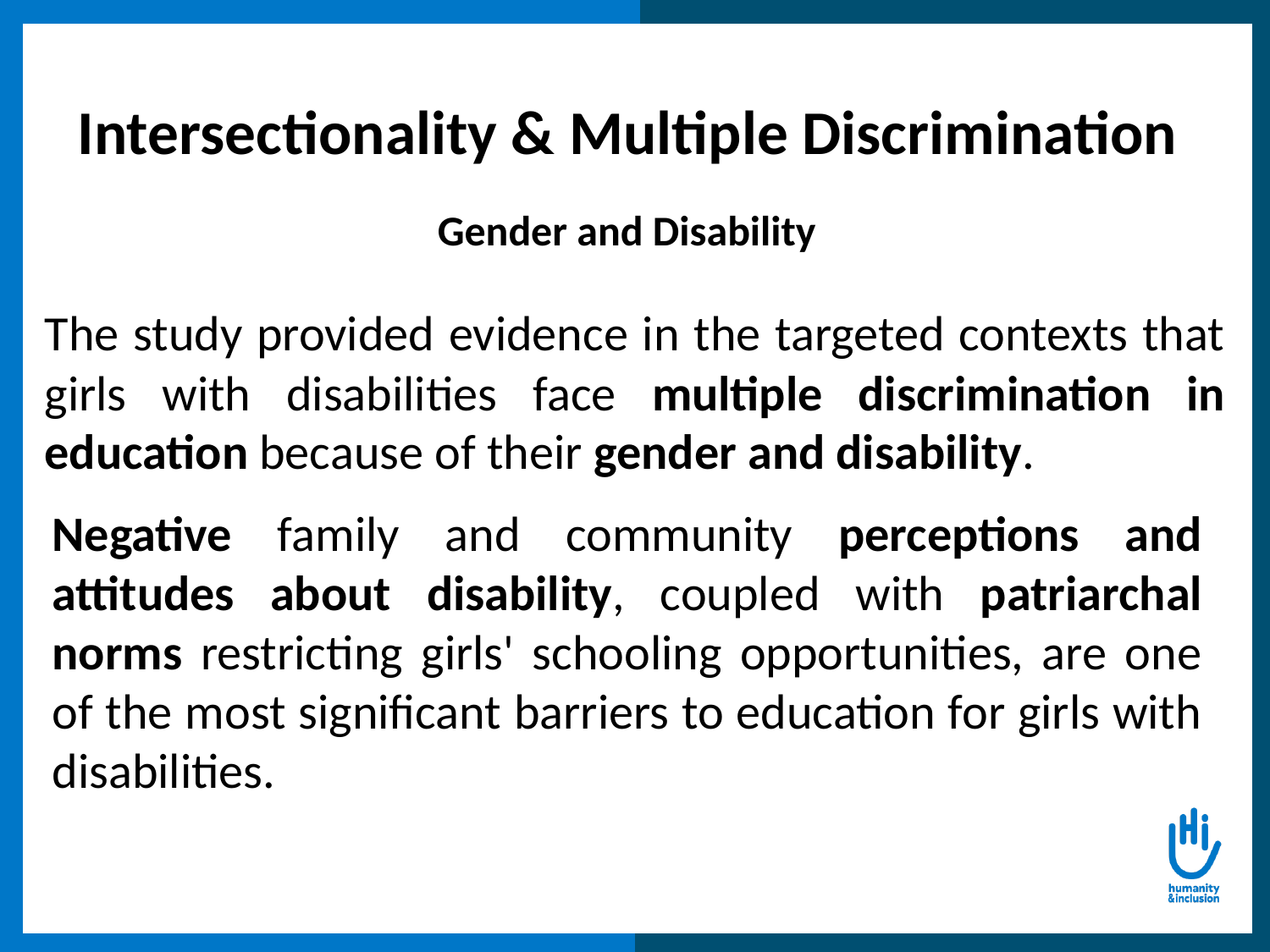

Intersectionality & Multiple Discrimination
Gender and Disability

The study provided evidence in the targeted contexts that girls with disabilities face multiple discrimination in education because of their gender and disability.
Negative family and community perceptions and attitudes about disability, coupled with patriarchal norms restricting girls' schooling opportunities, are one of the most significant barriers to education for girls with disabilities.